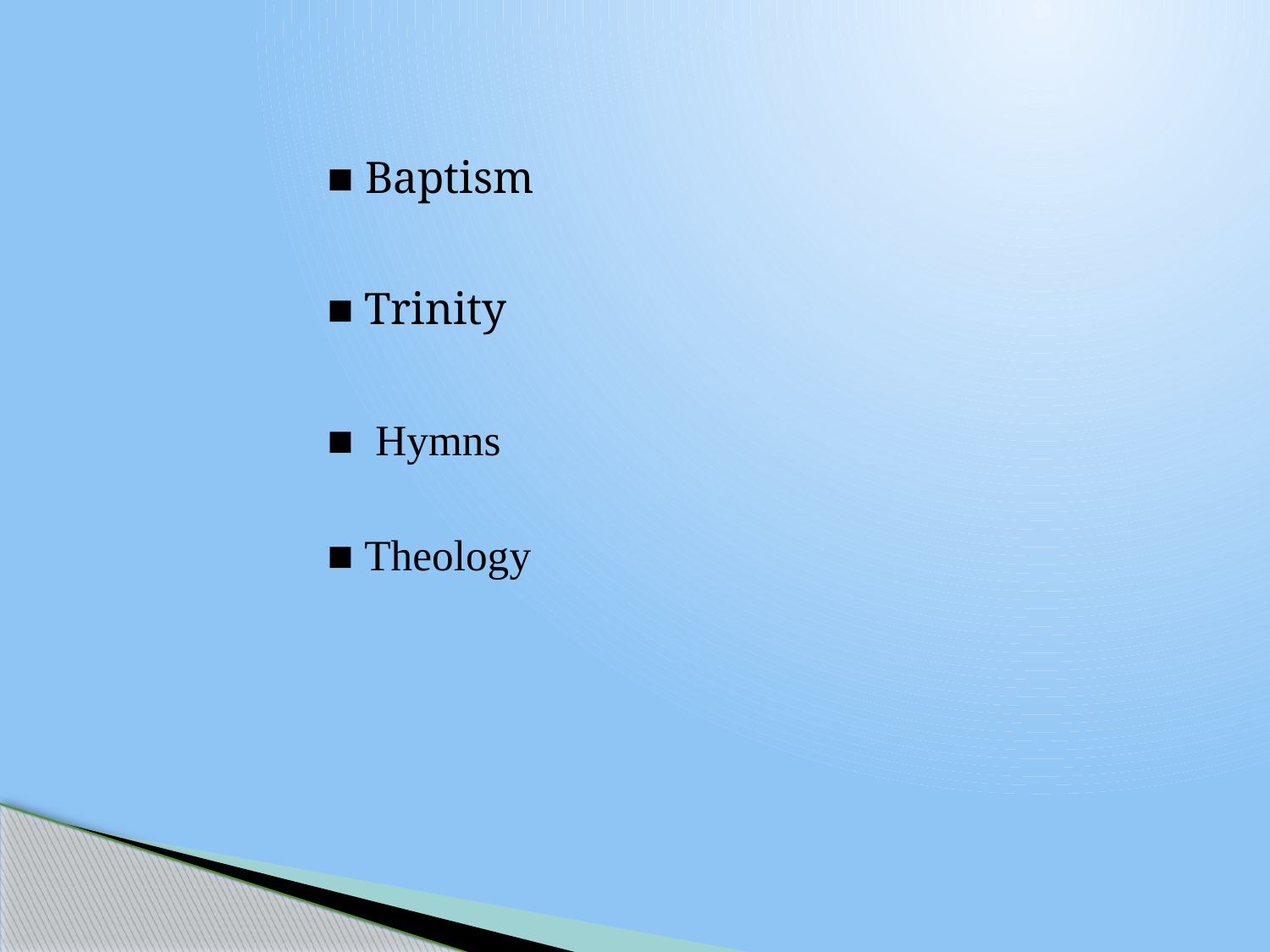

■ Baptism

■ Trinity

■  Hymns

■ Theology